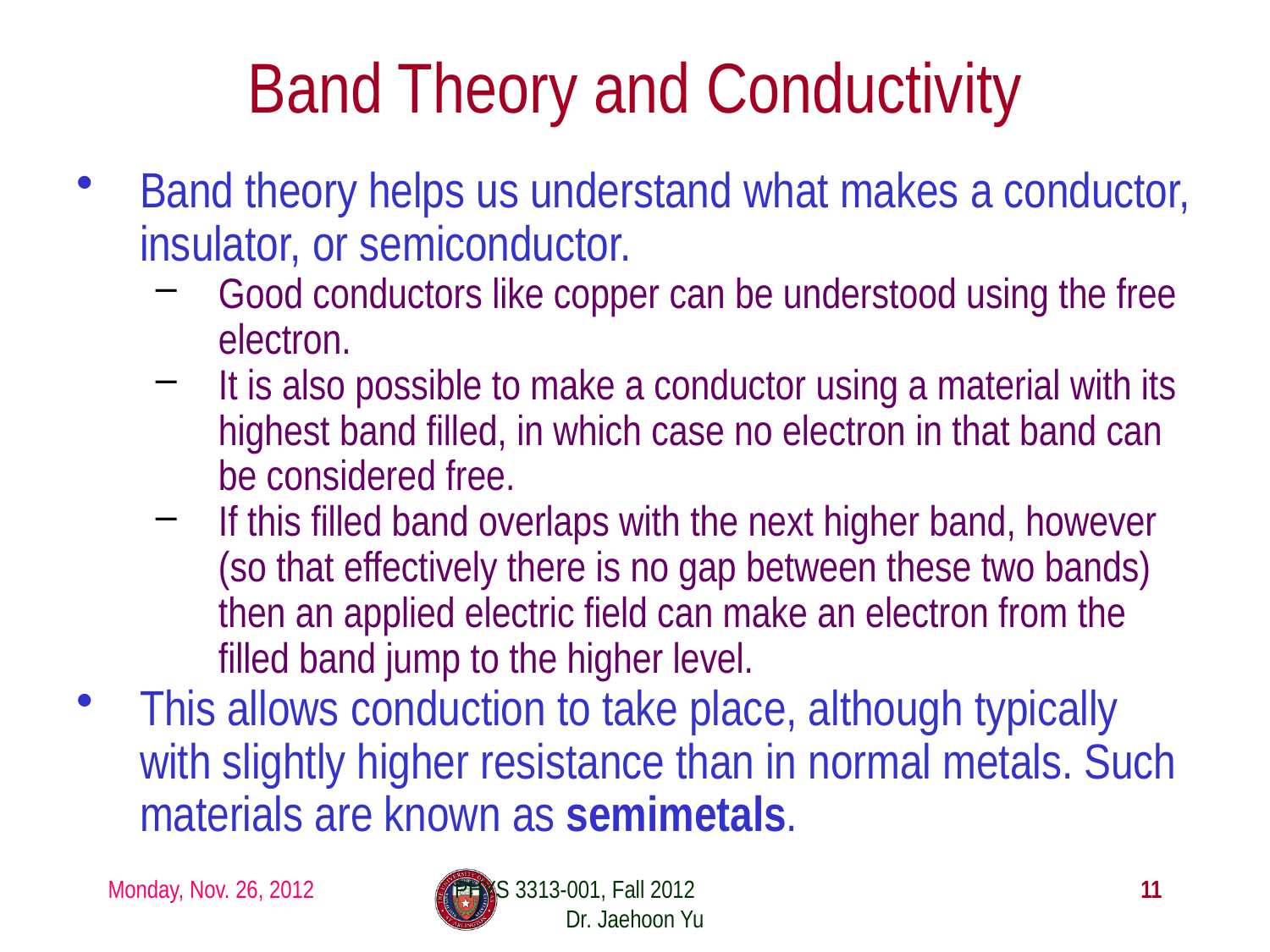

# Band Theory and Conductivity
Band theory helps us understand what makes a conductor, insulator, or semiconductor.
Good conductors like copper can be understood using the free electron.
It is also possible to make a conductor using a material with its highest band filled, in which case no electron in that band can be considered free.
If this filled band overlaps with the next higher band, however (so that effectively there is no gap between these two bands) then an applied electric field can make an electron from the filled band jump to the higher level.
This allows conduction to take place, although typically with slightly higher resistance than in normal metals. Such materials are known as semimetals.
Monday, Nov. 26, 2012
PHYS 3313-001, Fall 2012                      Dr. Jaehoon Yu
11